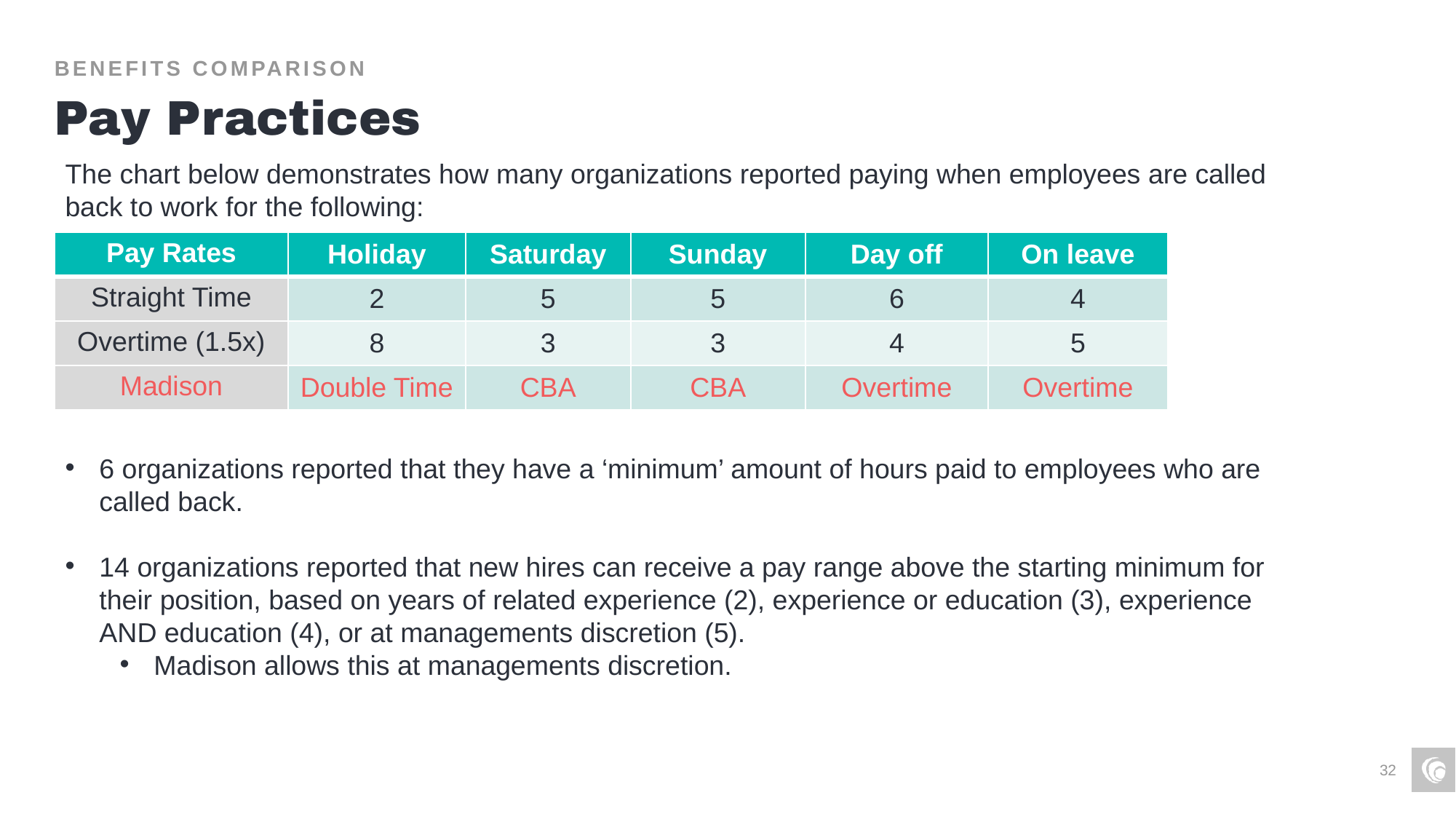

Benefits Comparison
# Pay Practices
The chart below demonstrates how many organizations reported paying when employees are called back to work for the following:

6 organizations reported that they have a ‘minimum’ amount of hours paid to employees who are called back.

14 organizations reported that new hires can receive a pay range above the starting minimum for their position, based on years of related experience (2), experience or education (3), experience AND education (4), or at managements discretion (5).
Madison allows this at managements discretion.

| Pay Rates | Holiday | Saturday | Sunday | Day off | On leave |
| --- | --- | --- | --- | --- | --- |
| Straight Time | 2 | 5 | 5 | 6 | 4 |
| Overtime (1.5x) | 8 | 3 | 3 | 4 | 5 |
| Madison | Double Time | CBA | CBA | Overtime | Overtime |